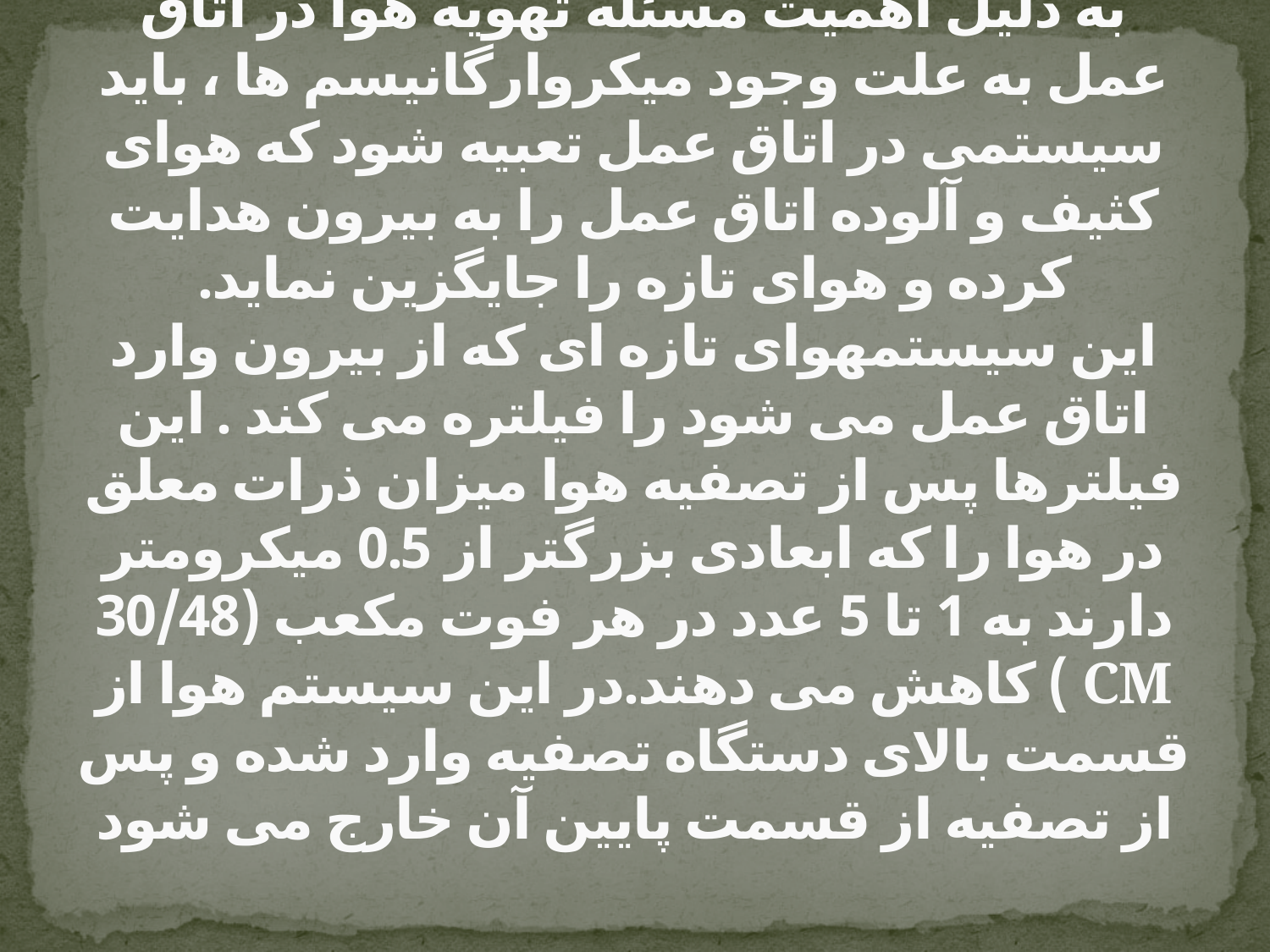

# سیستم تهویه اتاق عمل به دلیل اهمیت مسئله تهویه هوا در اتاق عمل به علت وجود میکروارگانیسم ها ، باید سیستمی در اتاق عمل تعبیه شود که هوای کثیف و آلوده اتاق عمل را به بیرون هدایت کرده و هوای تازه را جایگزین نماید. این سیستمهوای تازه ای که از بیرون وارد اتاق عمل می شود را فیلتره می کند . این فیلترها پس از تصفیه هوا میزان ذرات معلق در هوا را که ابعادی بزرگتر از 0.5 میکرومتر دارند به 1 تا 5 عدد در هر فوت مکعب (30/48 CM ) کاهش می دهند.در این سیستم هوا از قسمت بالای دستگاه تصفیه وارد شده و پس از تصفیه از قسمت پایین آن خارج می شود